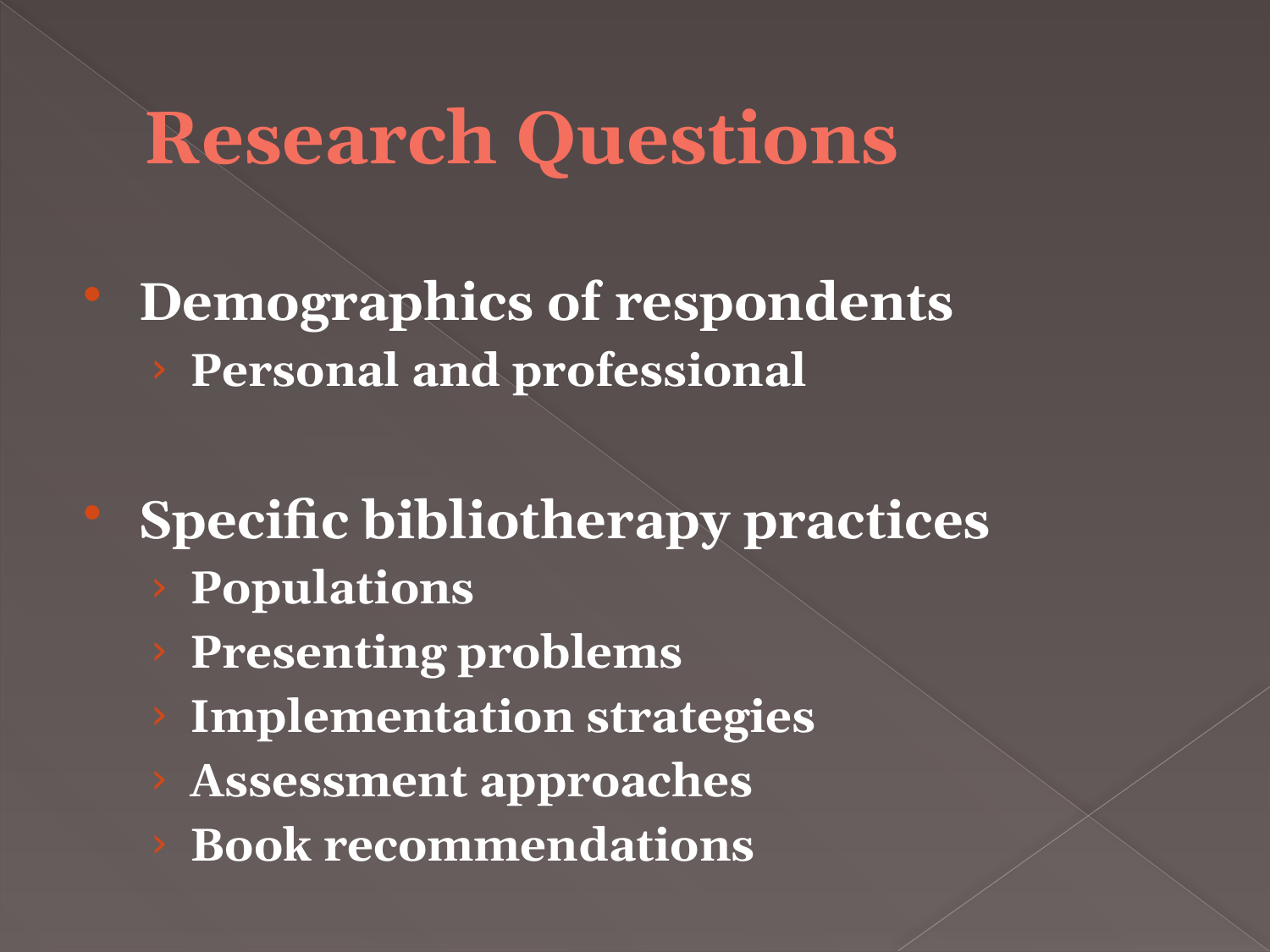

# Research Questions
Demographics of respondents
Personal and professional

Specific bibliotherapy practices
Populations
Presenting problems
Implementation strategies
Assessment approaches
Book recommendations